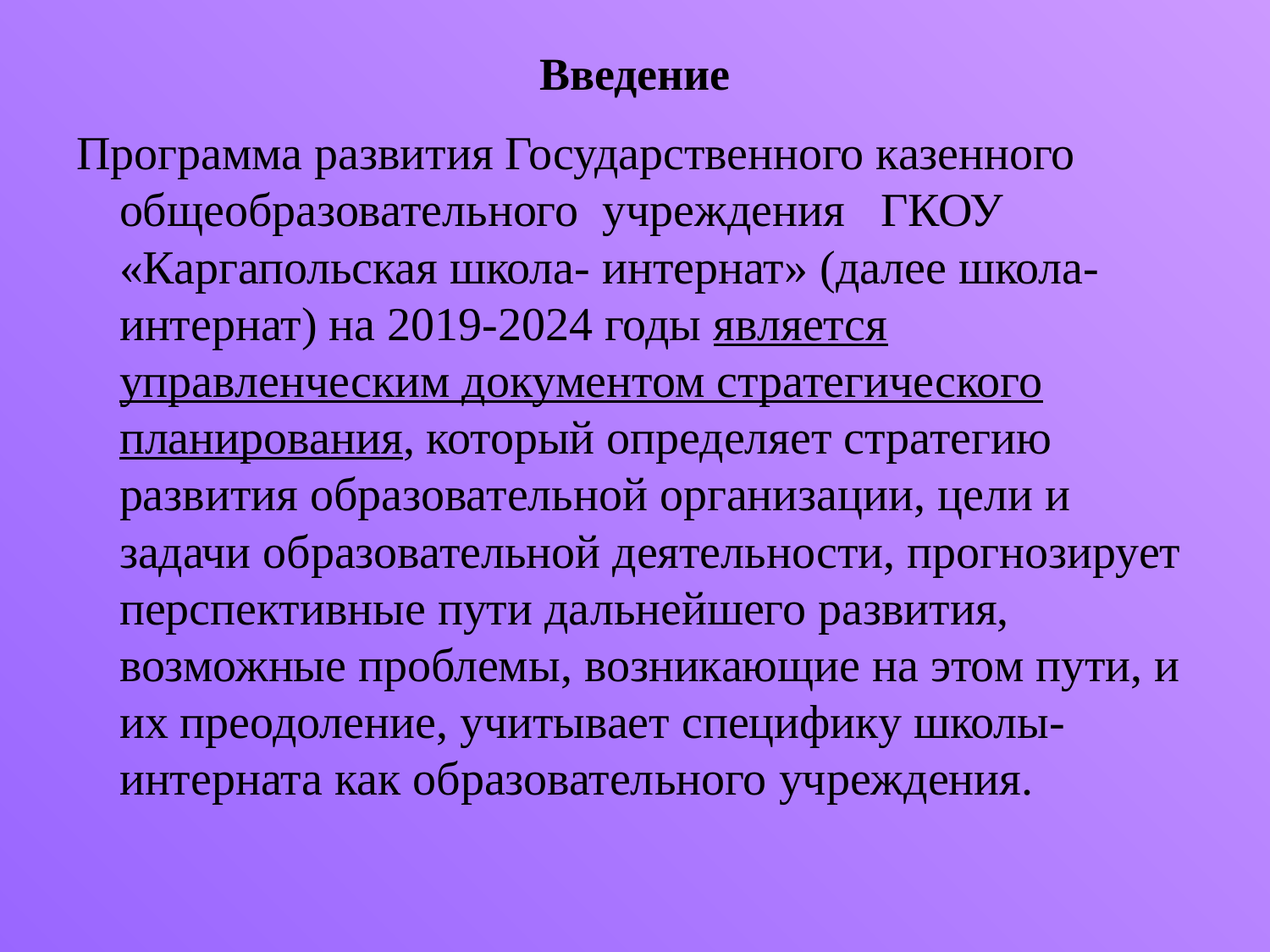

# Введение
Программа развития Государственного казенного общеобразовательного  учреждения   ГКОУ «Каргапольская школа- интернат» (далее школа- интернат) на 2019-2024 годы является управленческим документом стратегического планирования, который определяет стратегию развития образовательной организации, цели и задачи образовательной деятельности, прогнозирует перспективные пути дальнейшего развития, возможные проблемы, возникающие на этом пути, и их преодоление, учитывает специфику школы-интерната как образовательного учреждения.